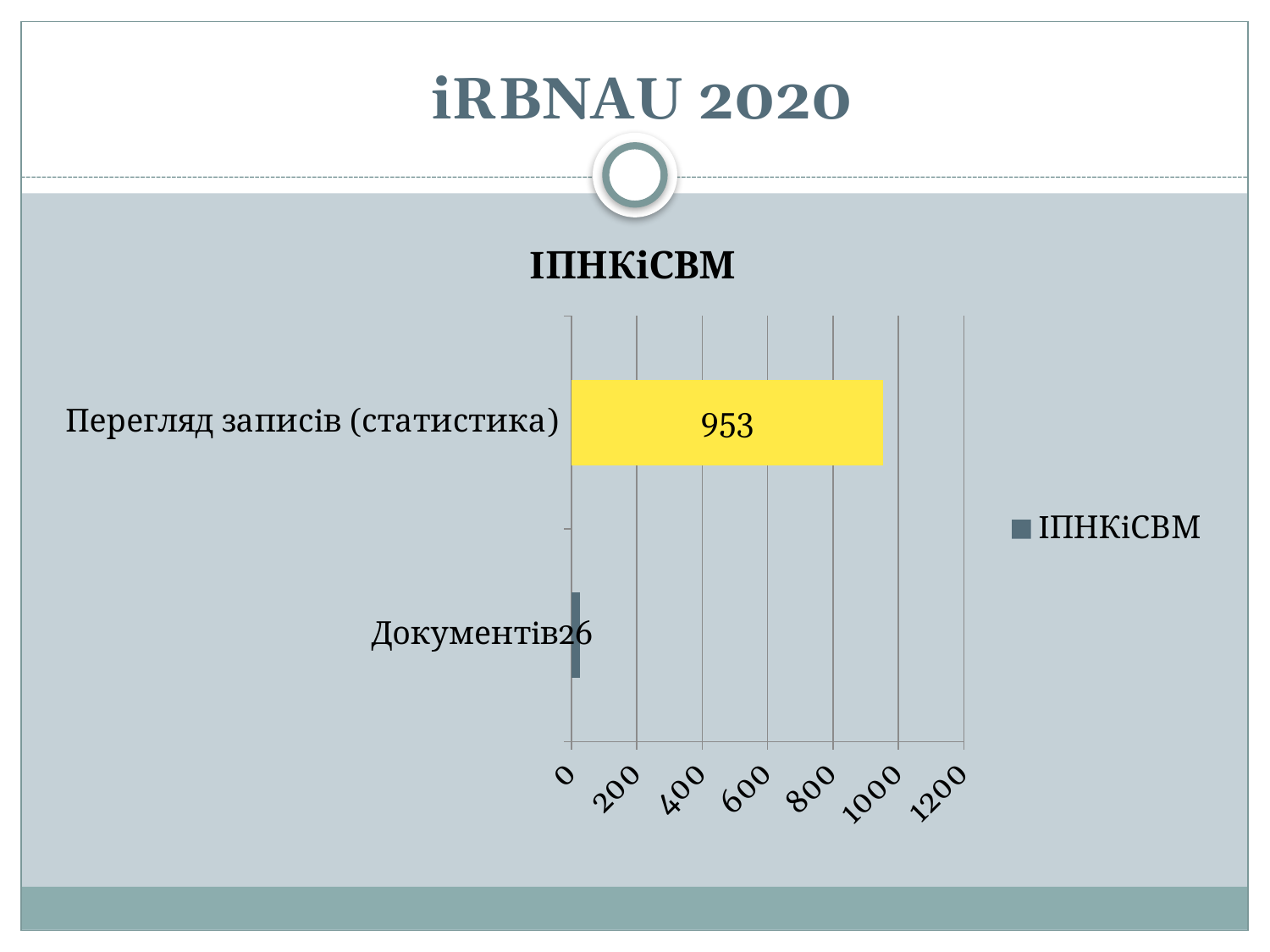

# iRBNAU 2020

### Chart:

| Category | IПНКiСВМ |
|---|---|
| Документiв | 26.0 |
| Перегляд записiв (статистика) | 953.0 |